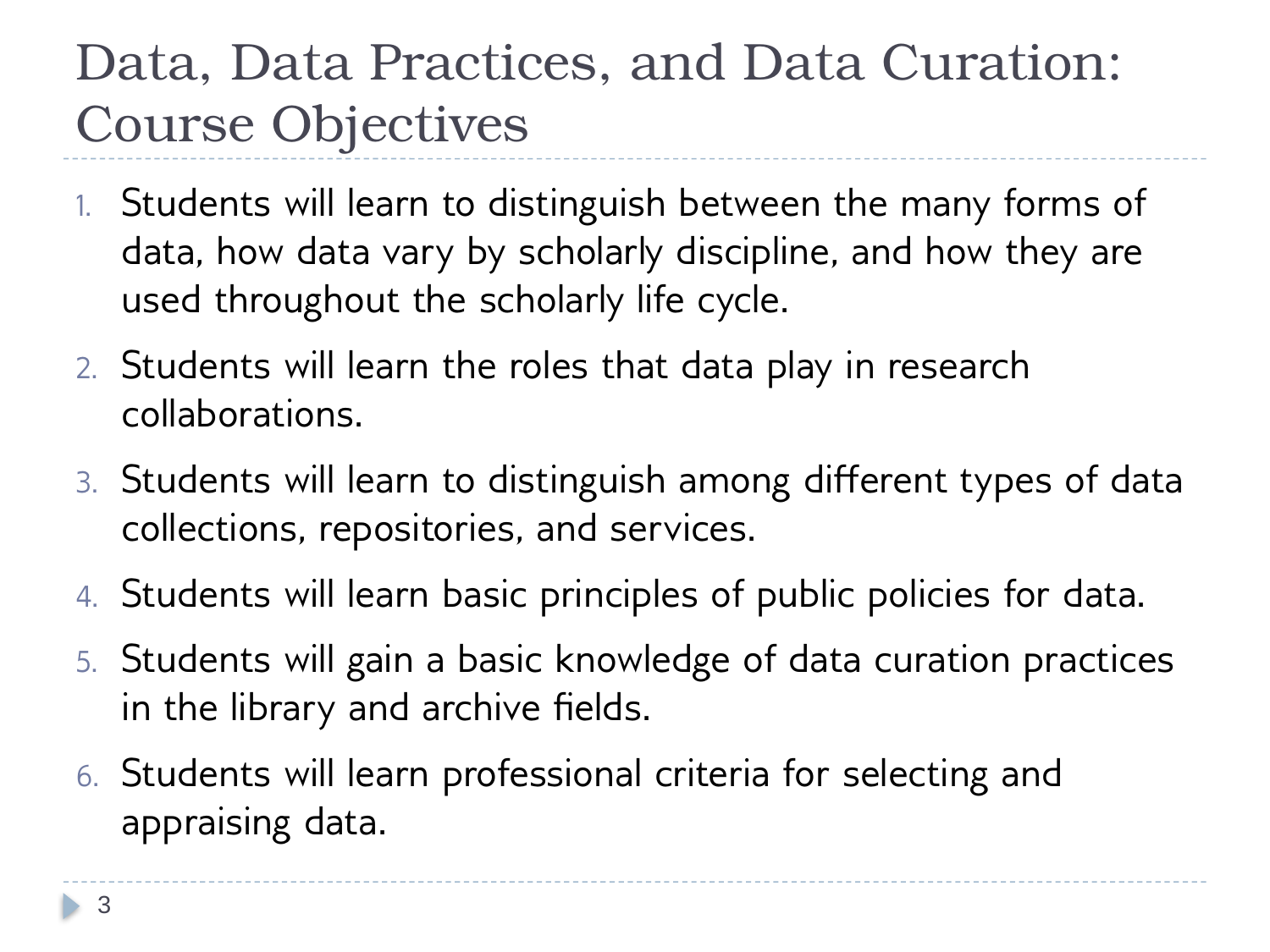

# Data, Data Practices, and Data Curation: Course Objectives
Students will learn to distinguish between the many forms of data, how data vary by scholarly discipline, and how they are used throughout the scholarly life cycle.
Students will learn the roles that data play in research collaborations.
Students will learn to distinguish among different types of data collections, repositories, and services.
Students will learn basic principles of public policies for data.
Students will gain a basic knowledge of data curation practices in the library and archive fields.
Students will learn professional criteria for selecting and appraising data.

3